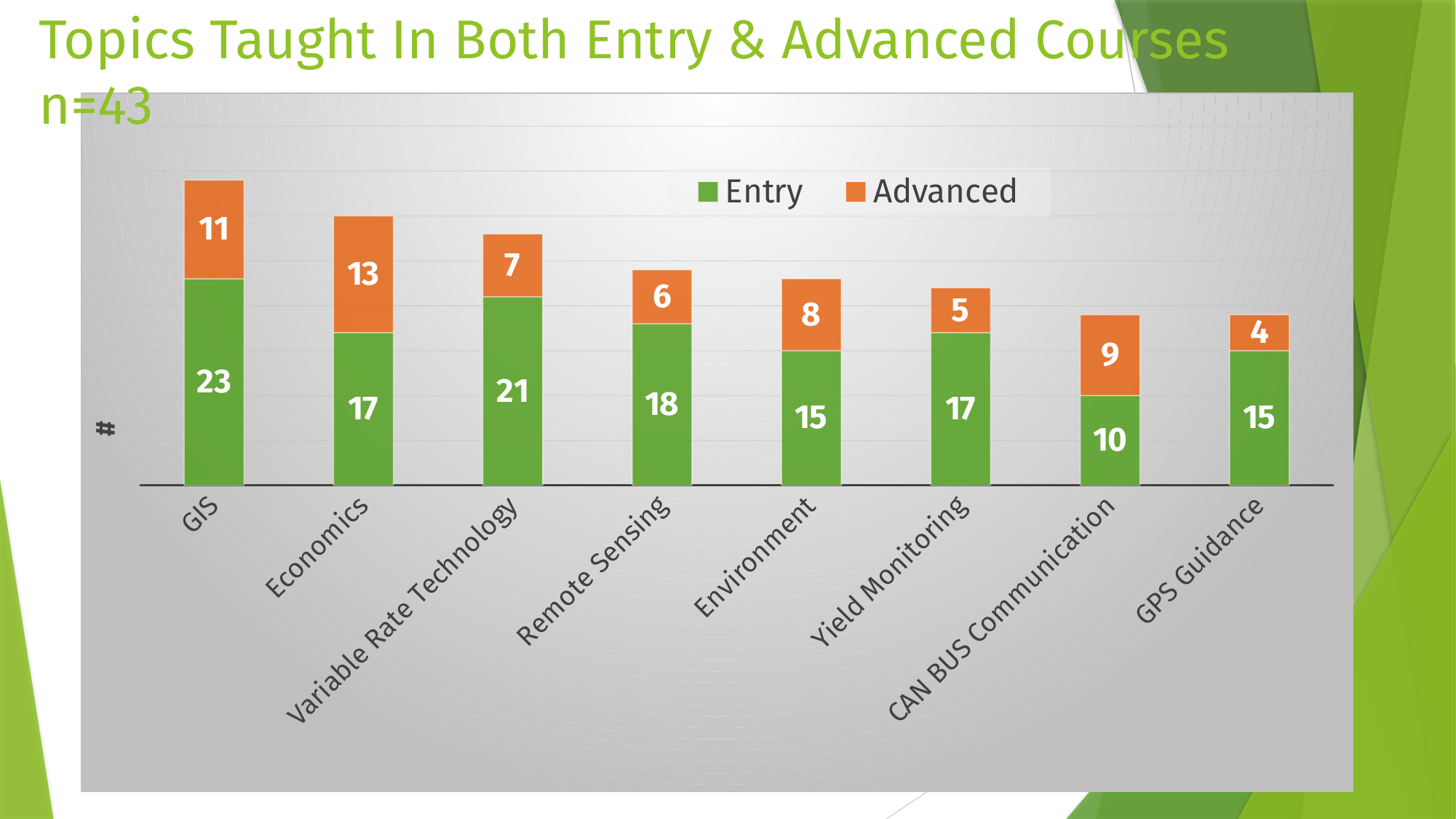

# Topics Taught In Both Entry & Advanced Courses 	   n=43

### Chart

| Category |  |  |
|---|---|---|
| GIS | 23.0 | 11.0 |
| Economics | 17.0 | 13.0 |
| Variable Rate Technology | 21.0 | 7.0 |
| Remote Sensing | 18.0 | 6.0 |
| Environment | 15.0 | 8.0 |
| Yield Monitoring | 17.0 | 5.0 |
| CAN BUS Communication | 10.0 | 9.0 |
| GPS Guidance | 15.0 | 4.0 |